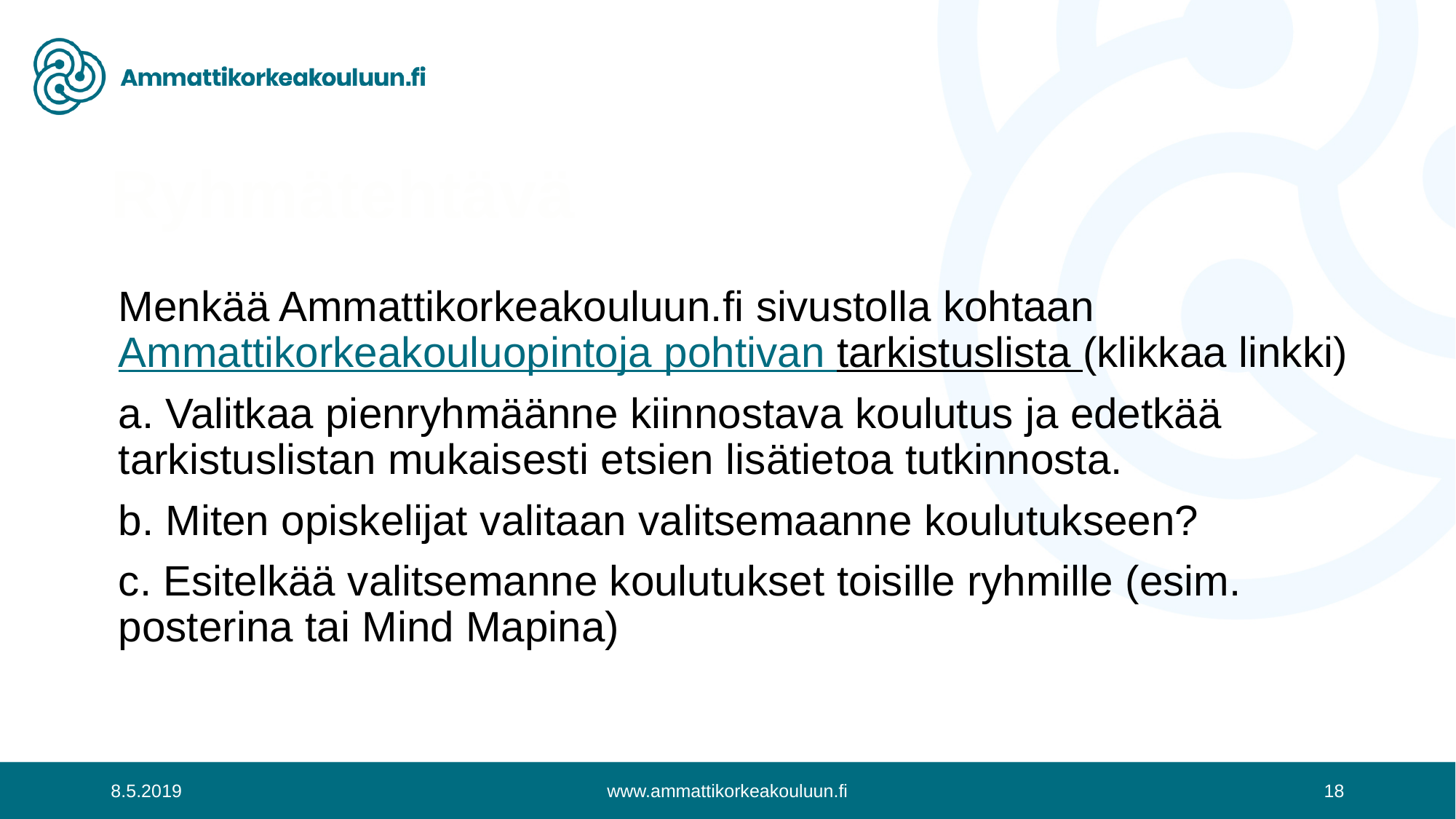

# Ryhmätehtävä
Menkää Ammattikorkeakouluun.fi sivustolla kohtaan Ammattikorkeakouluopintoja pohtivan tarkistuslista (klikkaa linkki)
a. Valitkaa pienryhmäänne kiinnostava koulutus ja edetkää tarkistuslistan mukaisesti etsien lisätietoa tutkinnosta.
b. Miten opiskelijat valitaan valitsemaanne koulutukseen?
c. Esitelkää valitsemanne koulutukset toisille ryhmille (esim. posterina tai Mind Mapina)

8.5.2019
www.ammattikorkeakouluun.fi
18